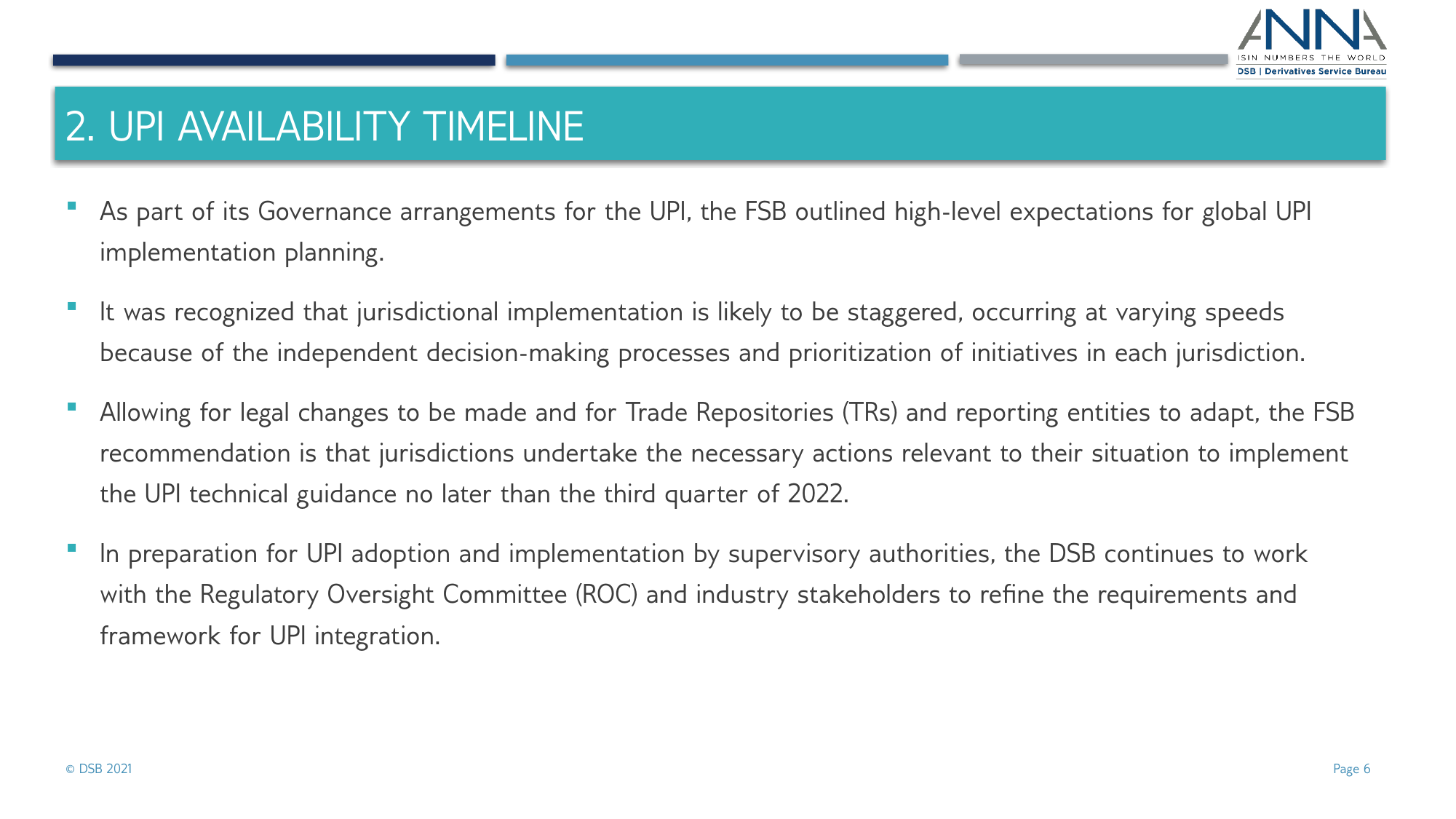

# 2. Upi availability timeline
As part of its Governance arrangements for the UPI, the FSB outlined high-level expectations for global UPI implementation planning.
It was recognized that jurisdictional implementation is likely to be staggered, occurring at varying speeds because of the independent decision-making processes and prioritization of initiatives in each jurisdiction.
Allowing for legal changes to be made and for Trade Repositories (TRs) and reporting entities to adapt, the FSB recommendation is that jurisdictions undertake the necessary actions relevant to their situation to implement the UPI technical guidance no later than the third quarter of 2022.
In preparation for UPI adoption and implementation by supervisory authorities, the DSB continues to work with the Regulatory Oversight Committee (ROC) and industry stakeholders to refine the requirements and framework for UPI integration.
© DSB 2021
Page 6